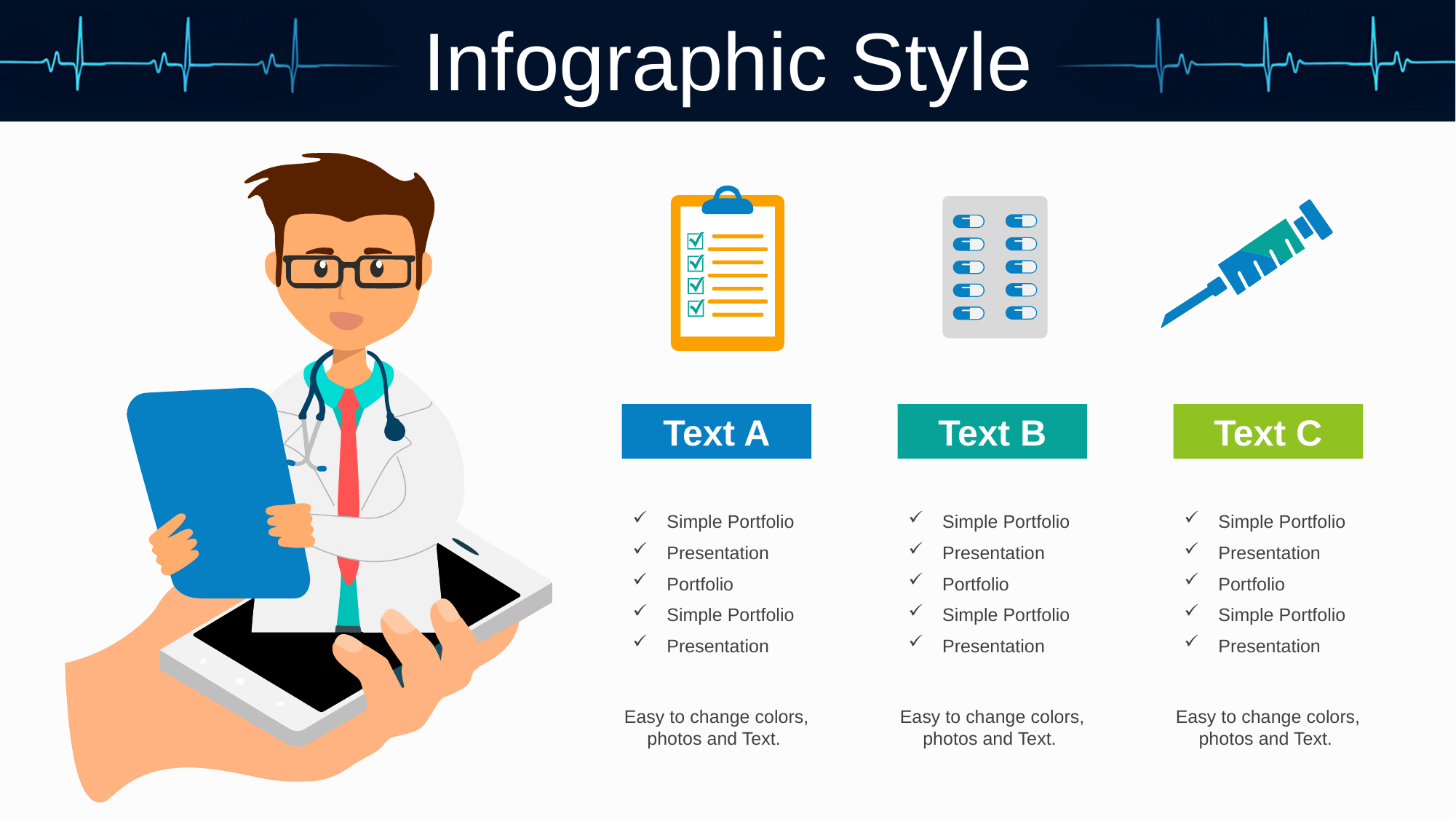

Infographic Style

Text A
Simple Portfolio
Presentation
Portfolio
Simple Portfolio
Presentation
Easy to change colors, photos and Text.
Text B
Simple Portfolio
Presentation
Portfolio
Simple Portfolio
Presentation
Easy to change colors, photos and Text.
Text C
Simple Portfolio
Presentation
Portfolio
Simple Portfolio
Presentation
Easy to change colors, photos and Text.